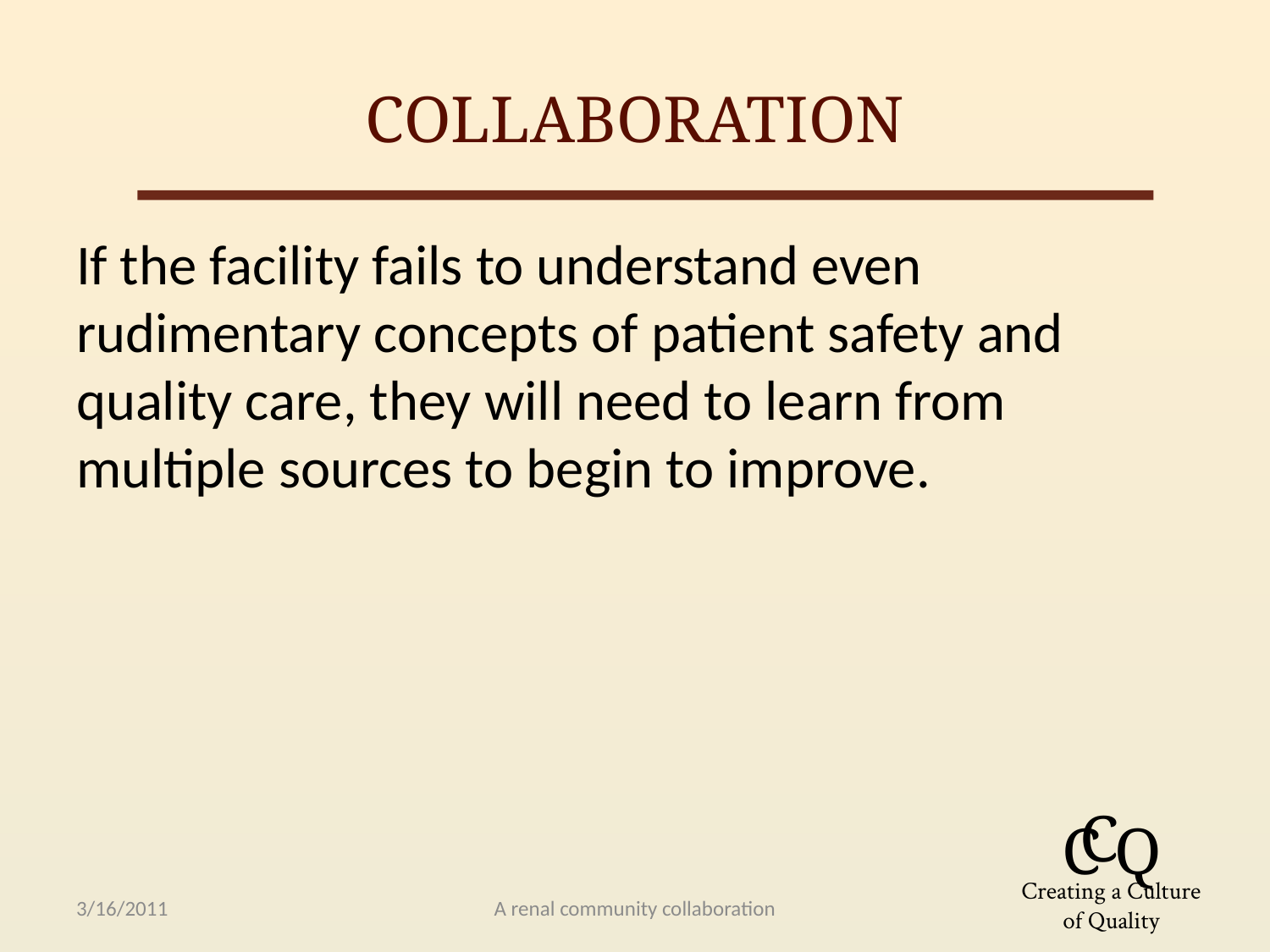

# Collaboration

If the facility fails to understand even rudimentary concepts of patient safety and quality care, they will need to learn from multiple sources to begin to improve.
3/16/2011
A renal community collaboration